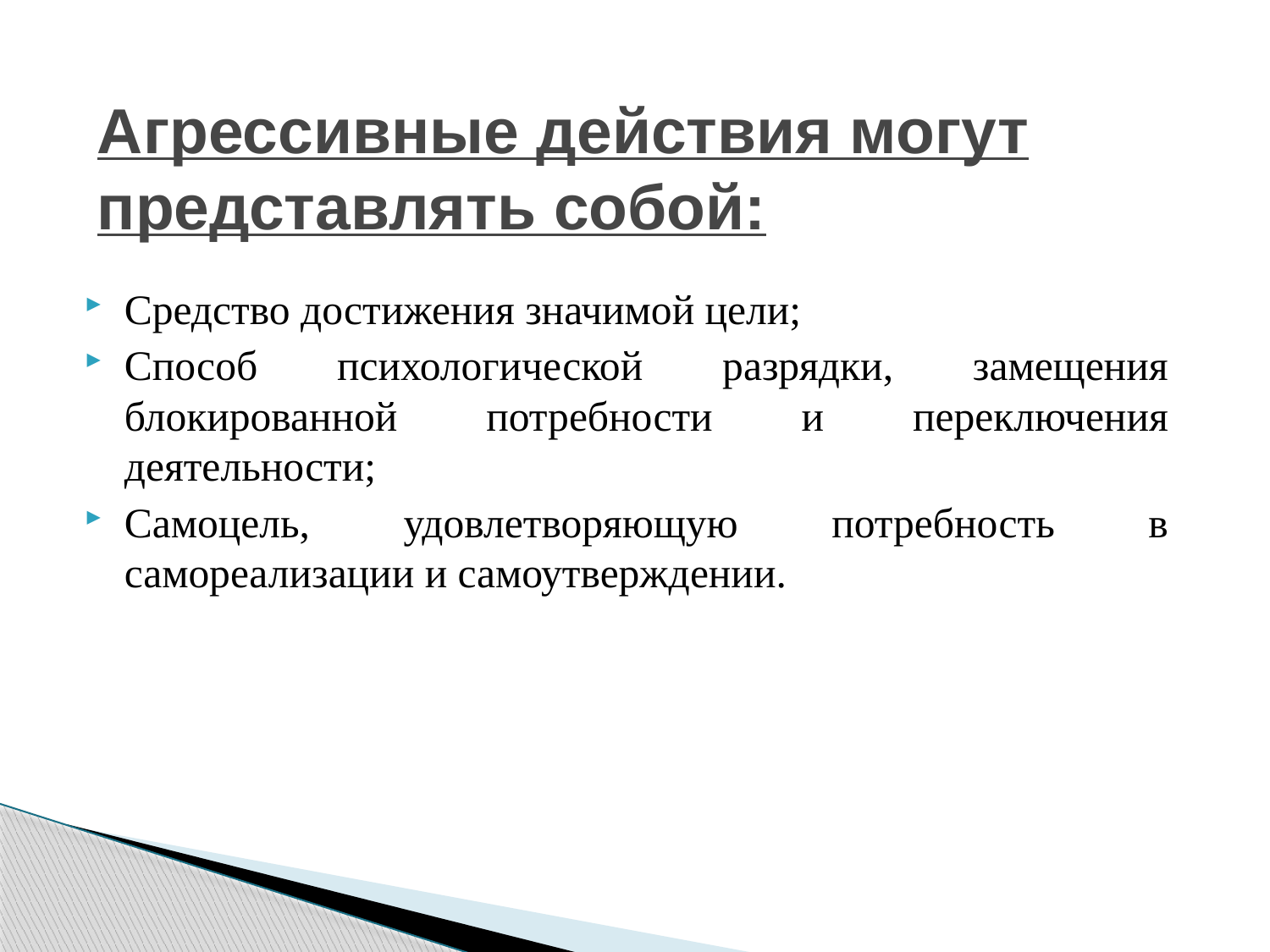

# Агрессивные действия могут представлять собой:
Средство достижения значимой цели;
Способ психологической разрядки, замещения блокированной потребности и переключения деятельности;
Самоцель, удовлетворяющую потребность в самореализации и самоутверждении.